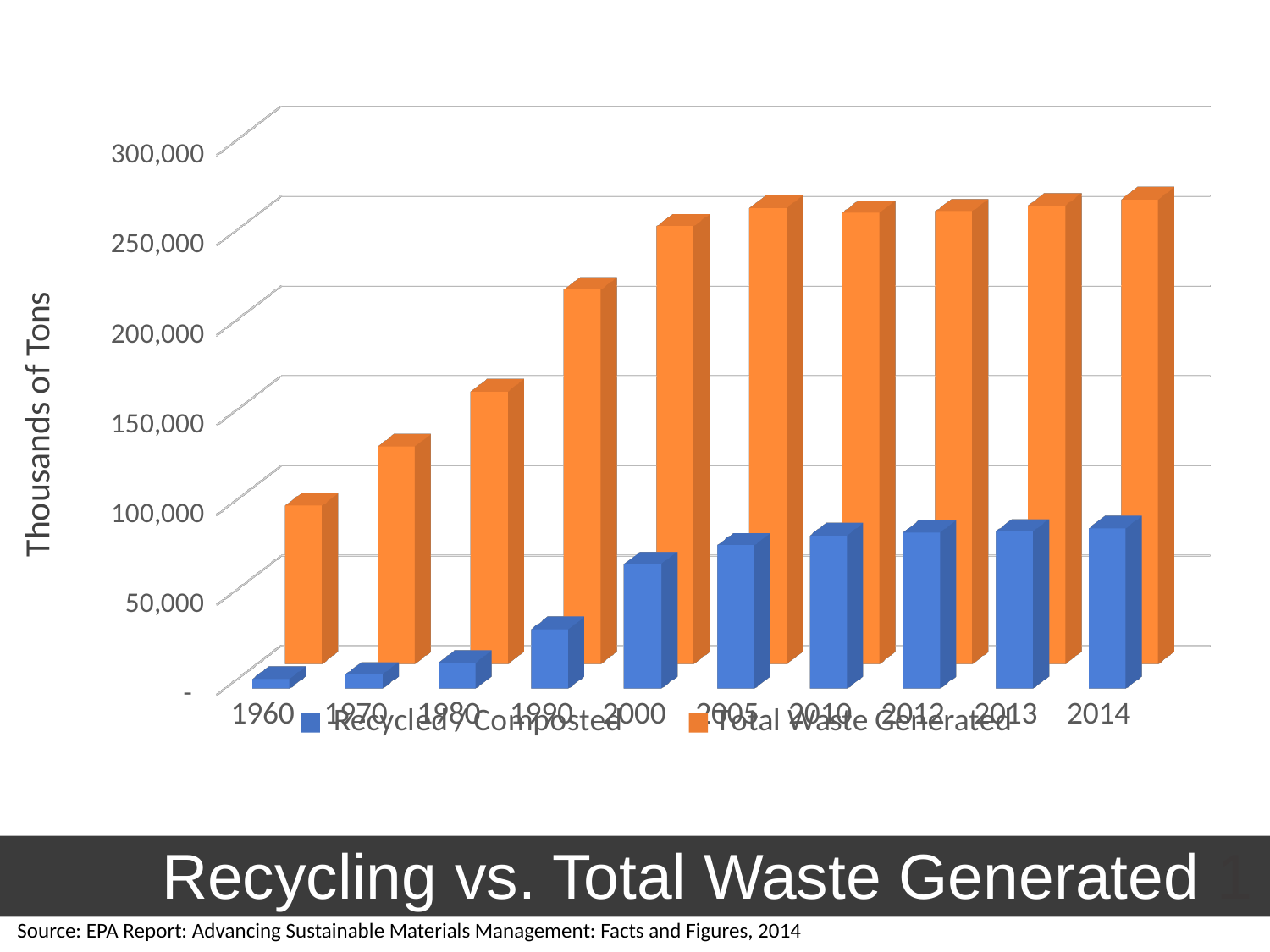

[unsupported chart]

Thousands of Tons
Recycling vs. Total Waste Generated 1
Source: EPA Report: Advancing Sustainable Materials Management: Facts and Figures, 2014